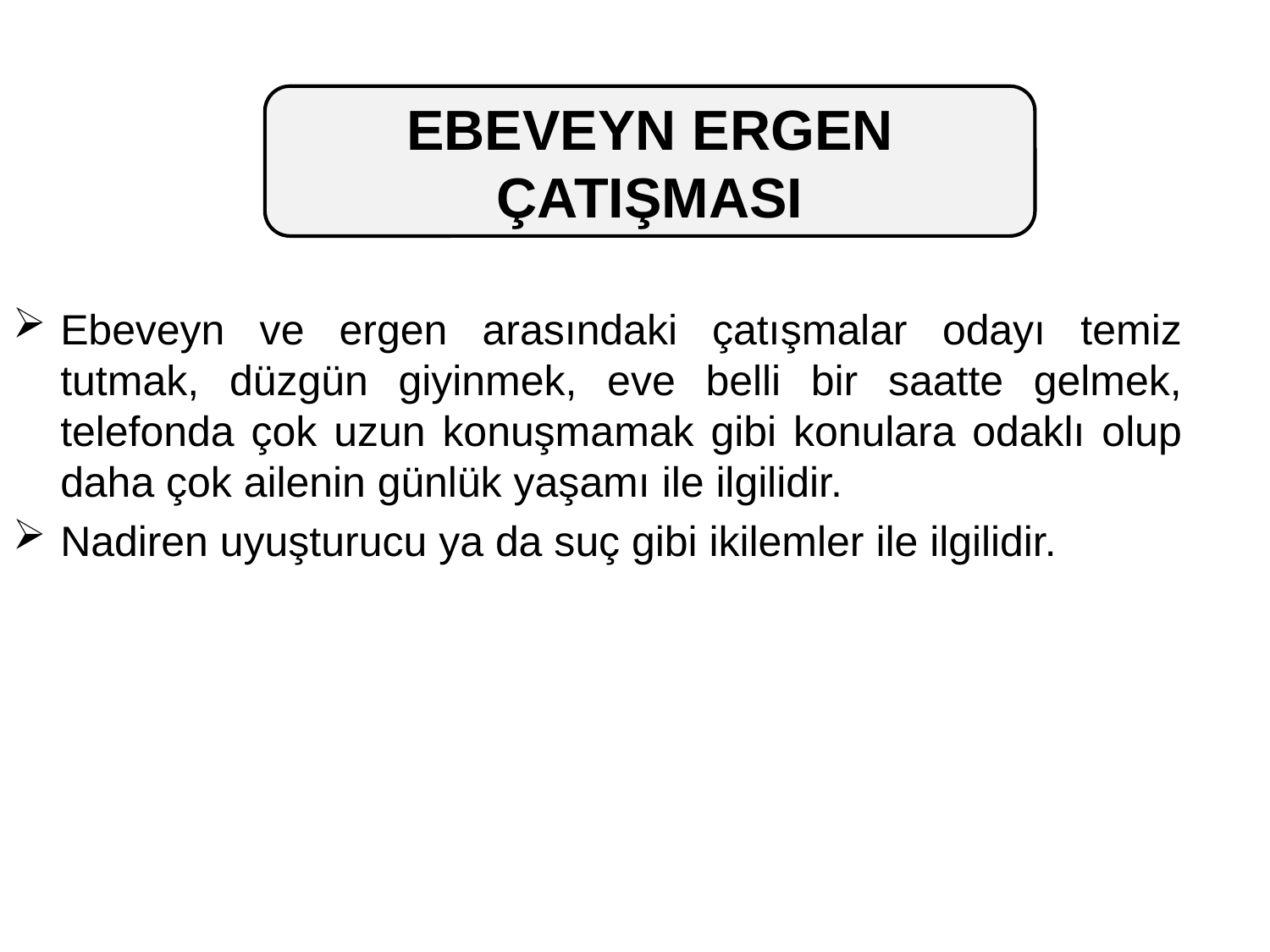

EBEVEYN ERGEN ÇATIŞMASI
Ebeveyn ve ergen arasındaki çatışmalar odayı temiz tutmak, düzgün giyinmek, eve belli bir saatte gelmek, telefonda çok uzun konuşmamak gibi konulara odaklı olup daha çok ailenin günlük yaşamı ile ilgilidir.
Nadiren uyuşturucu ya da suç gibi ikilemler ile ilgilidir.